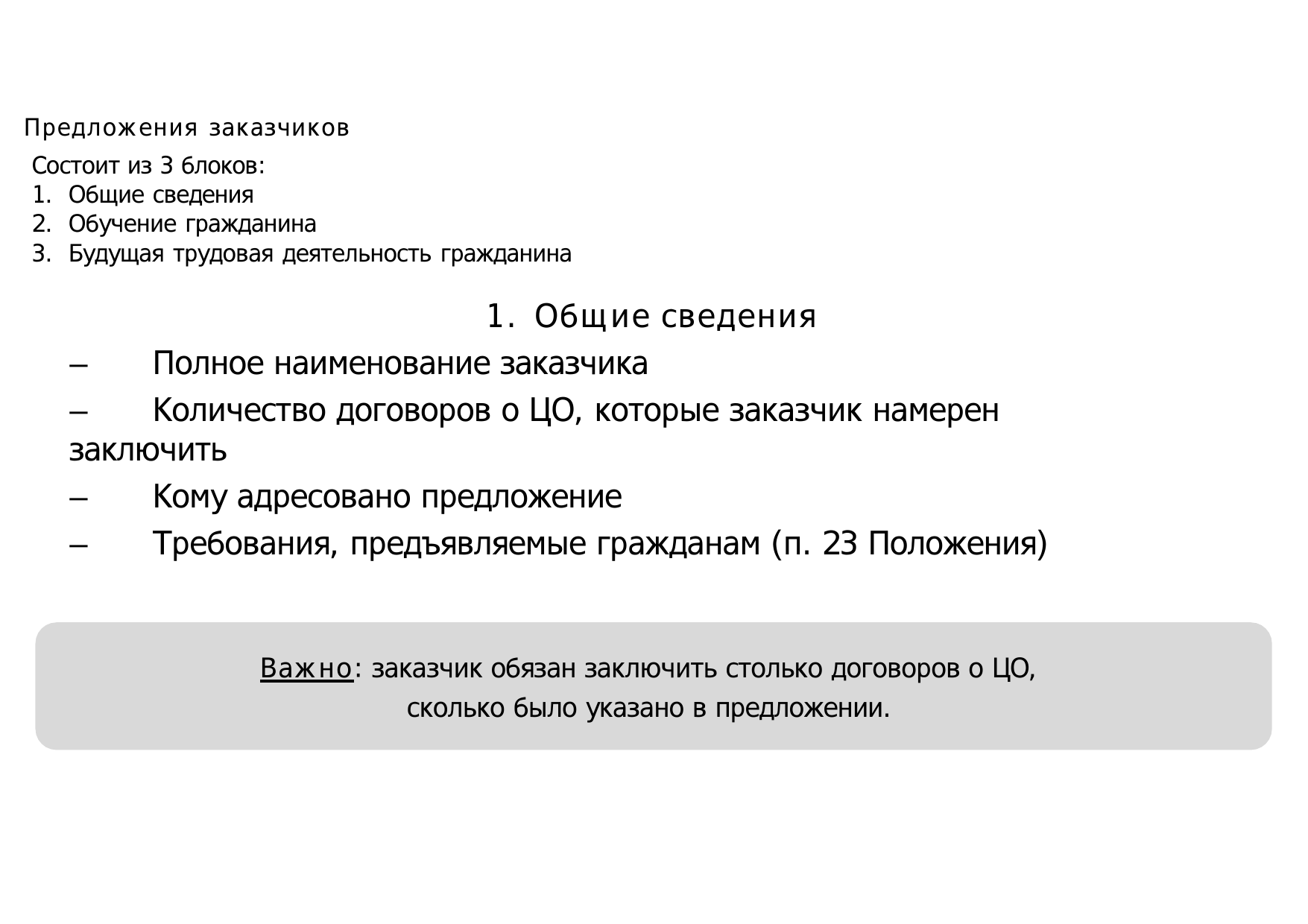

Предложения заказчиков
Состоит из 3 блоков:
Общие сведения
Обучение гражданина
Будущая трудовая деятельность гражданина

Общие сведения
‒	Полное наименование заказчика
‒	Количество договоров о ЦО, которые заказчик намерен заключить
‒	Кому адресовано предложение
‒	Требования, предъявляемые гражданам (п. 23 Положения)

Важно: заказчик обязан заключить столько договоров о ЦО, сколько было указано в предложении.